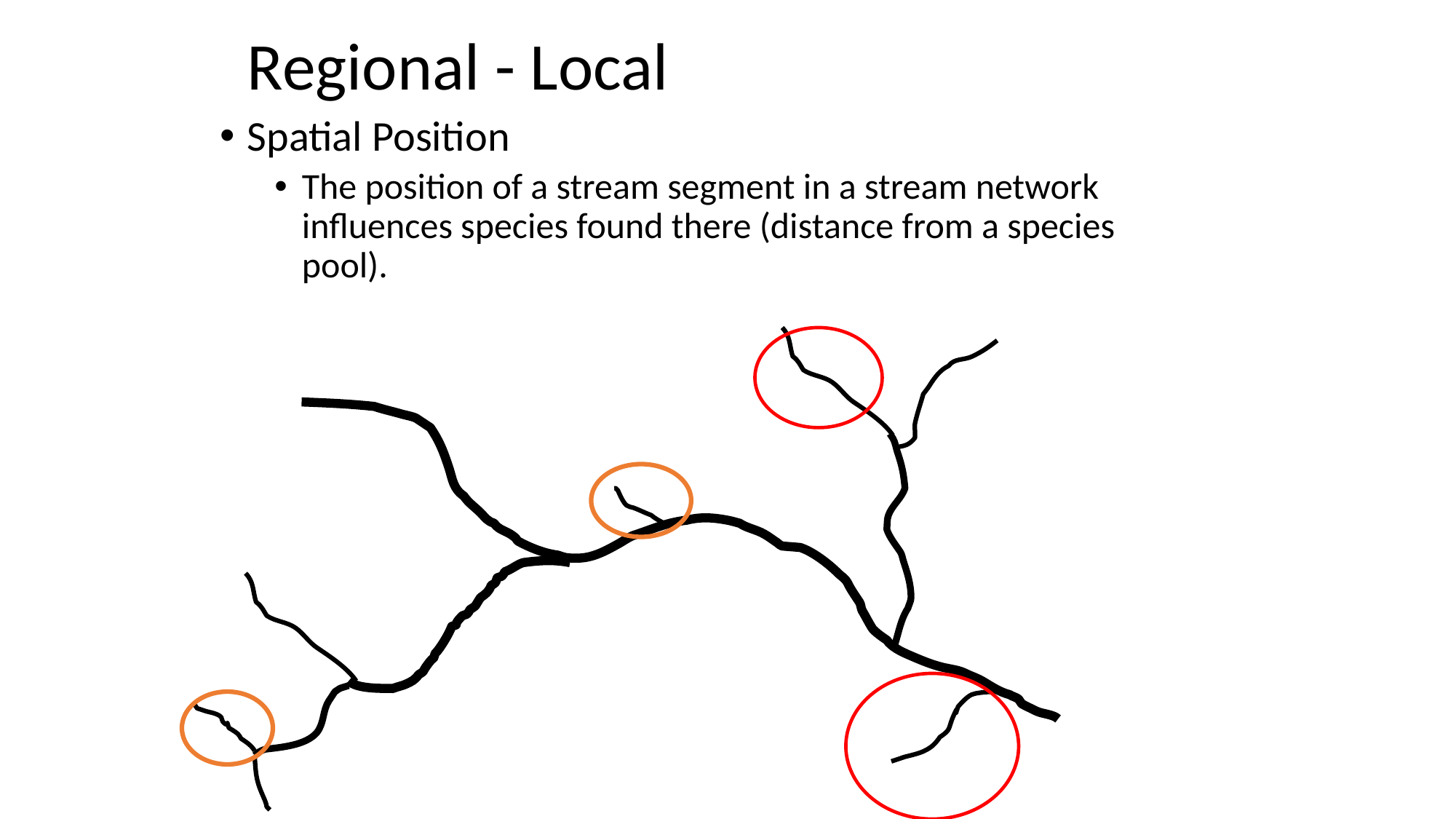

# Regional - Local
Spatial Position
The position of a stream segment in a stream network influences species found there (distance from a species pool).